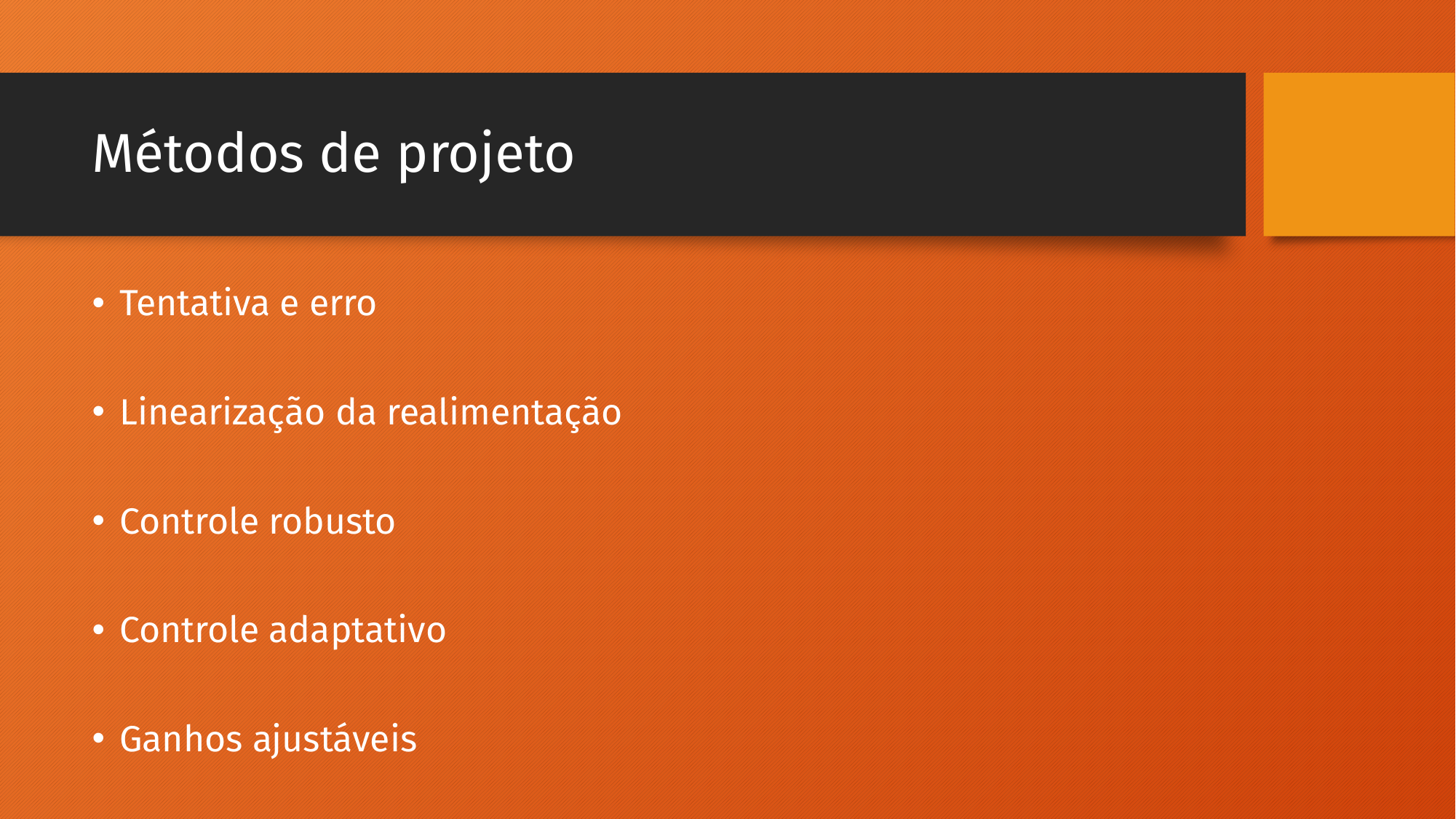

# Métodos de projeto
Tentativa e erro

Linearização da realimentação

Controle robusto

Controle adaptativo

Ganhos ajustáveis